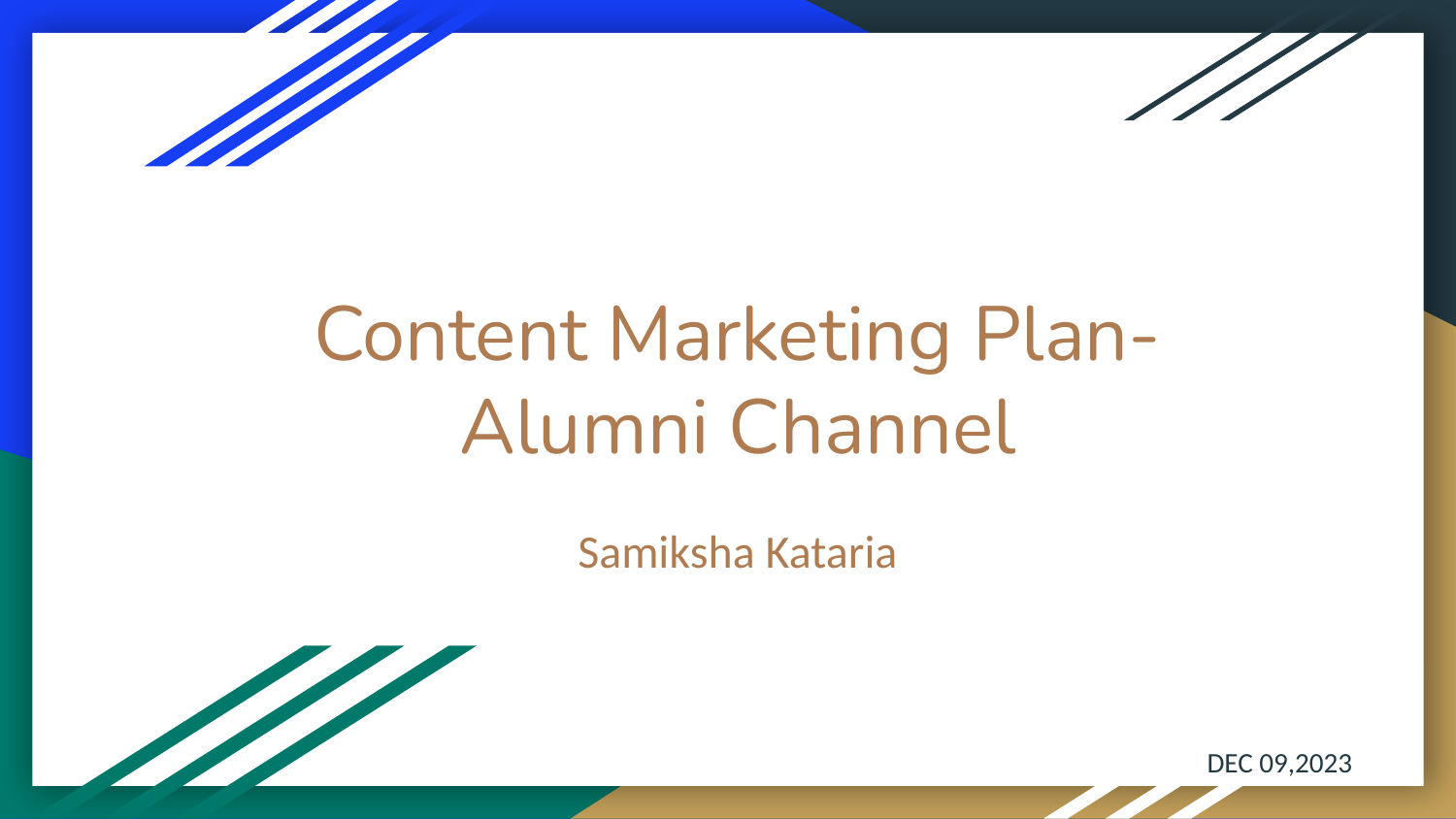

# Content Marketing Plan- Alumni Channel
Samiksha Kataria
DEC 09,2023